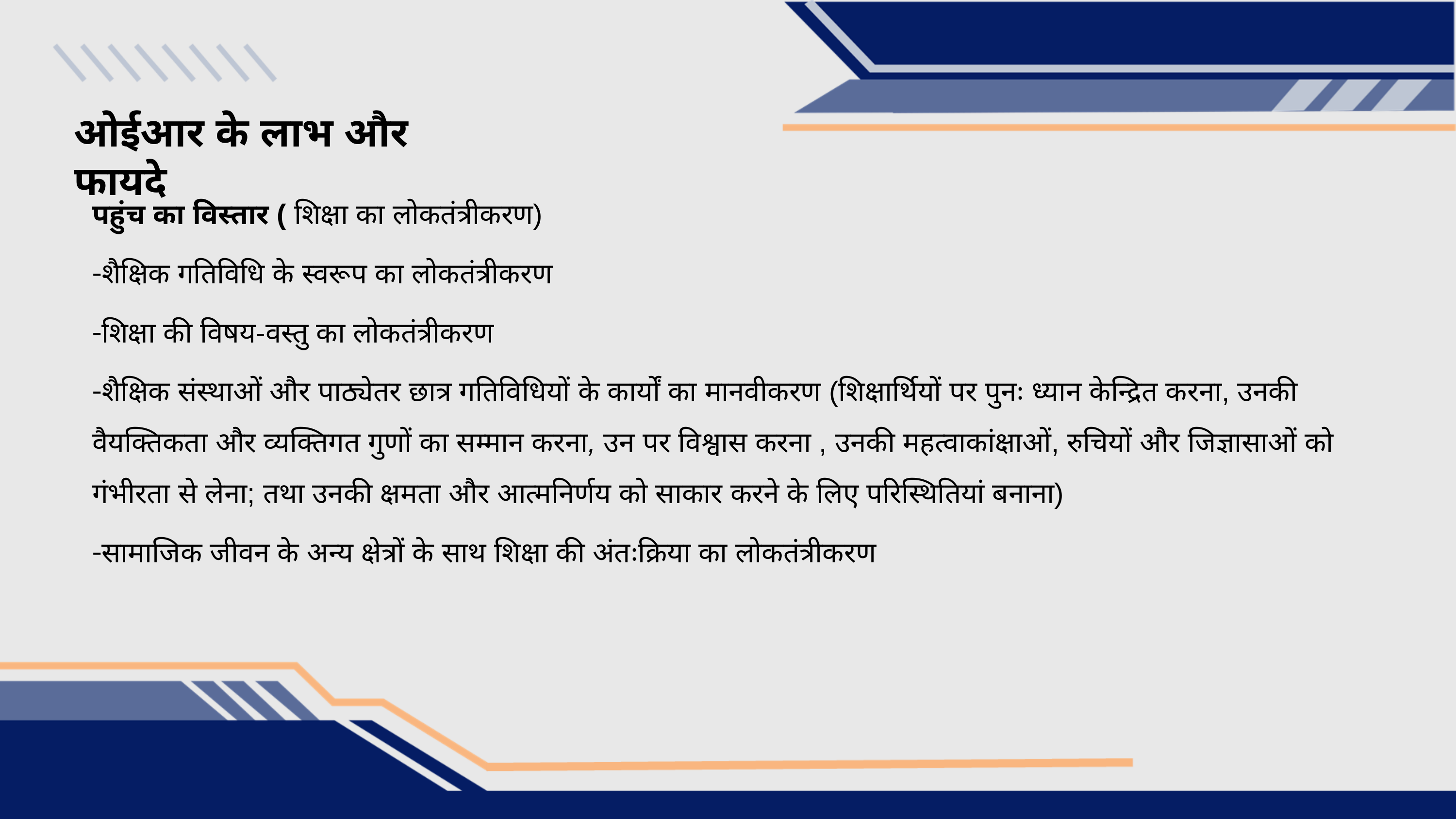

ओईआर के लाभ और फायदे
पहुंच का विस्तार ( शिक्षा का लोकतंत्रीकरण)
शैक्षिक गतिविधि के स्वरूप का लोकतंत्रीकरण
शिक्षा की विषय-वस्तु का लोकतंत्रीकरण
शैक्षिक संस्थाओं और पाठ्येतर छात्र गतिविधियों के कार्यों का मानवीकरण (शिक्षार्थियों पर पुनः ध्यान केन्द्रित करना, उनकी वैयक्तिकता और व्यक्तिगत गुणों का सम्मान करना, उन पर विश्वास करना , उनकी महत्वाकांक्षाओं, रुचियों और जिज्ञासाओं को गंभीरता से लेना; तथा उनकी क्षमता और आत्मनिर्णय को साकार करने के लिए परिस्थितियां बनाना)
सामाजिक जीवन के अन्य क्षेत्रों के साथ शिक्षा की अंतःक्रिया का लोकतंत्रीकरण